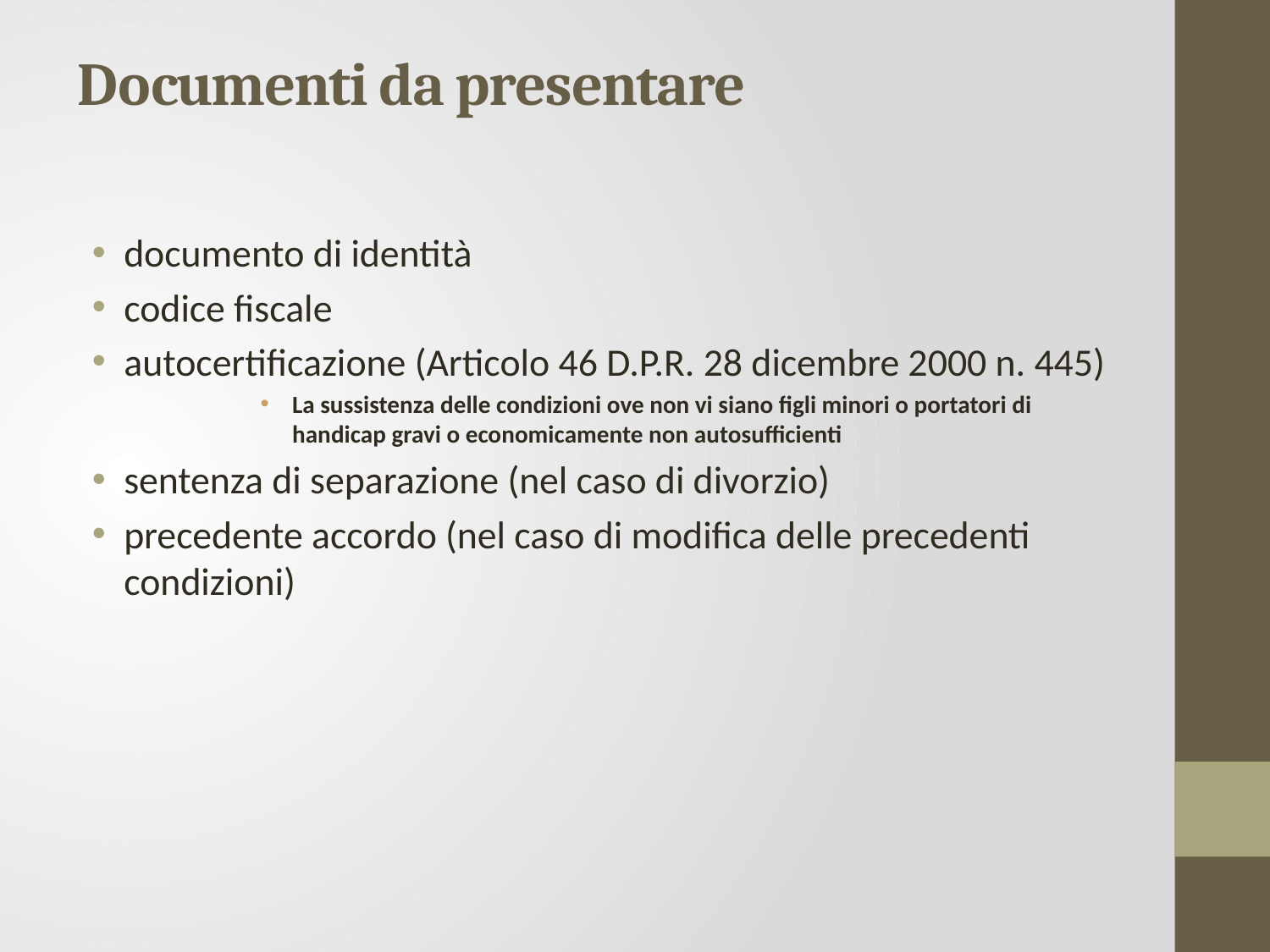

# Documenti da presentare
documento di identità
codice fiscale
autocertificazione (Articolo 46 D.P.R. 28 dicembre 2000 n. 445)
La sussistenza delle condizioni ove non vi siano figli minori o portatori di handicap gravi o economicamente non autosufficienti
sentenza di separazione (nel caso di divorzio)
precedente accordo (nel caso di modifica delle precedenti condizioni)